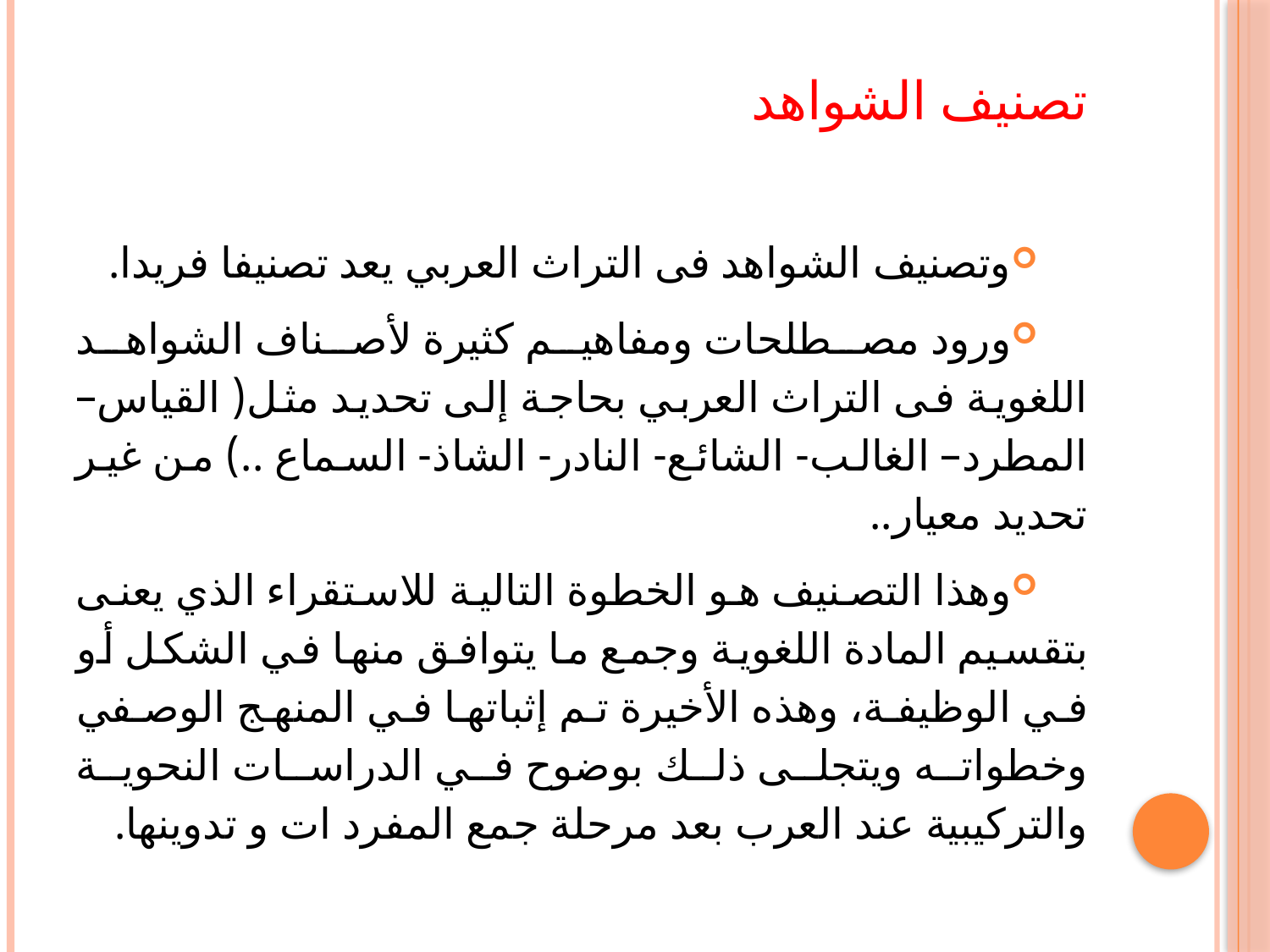

# تصنيف الشواهد
وتصنيف الشواهد فى التراث العربي يعد تصنيفا فريدا.
ورود مصطلحات ومفاهيم كثيرة لأصناف الشواهد اللغوية فى التراث العربي بحاجة إلى تحديد مثل( القياس– المطرد– الغالب- الشائع- النادر- الشاذ- السماع ..) من غير تحديد معيار..
وهذا التصنيف هو الخطوة التالية للاستقراء الذي يعنى بتقسيم المادة اللغوية وجمع ما يتوافق منها في الشكل أو في الوظيفة، وهذه الأخيرة تم إثباتها في المنهج الوصفي وخطواته ويتجلى ذلك بوضوح في الدراسات النحوية والتركيبية عند العرب بعد مرحلة جمع المفرد ات و تدوينها.